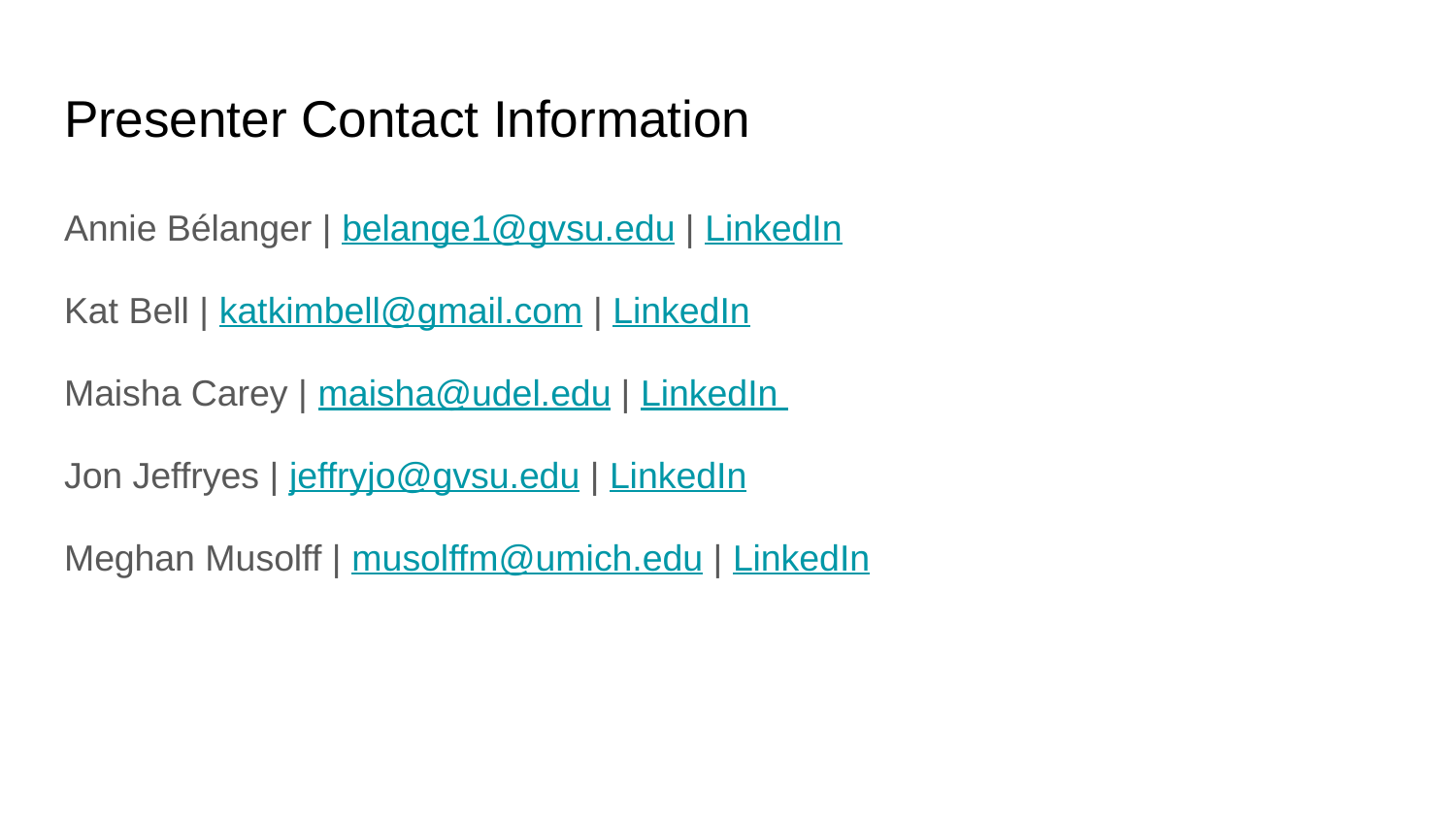

# Presenter Contact Information
Annie Bélanger | belange1@gvsu.edu | LinkedIn
Kat Bell | katkimbell@gmail.com | LinkedIn
Maisha Carey | maisha@udel.edu | LinkedIn
Jon Jeffryes | jeffryjo@gvsu.edu | LinkedIn
Meghan Musolff | musolffm@umich.edu | LinkedIn